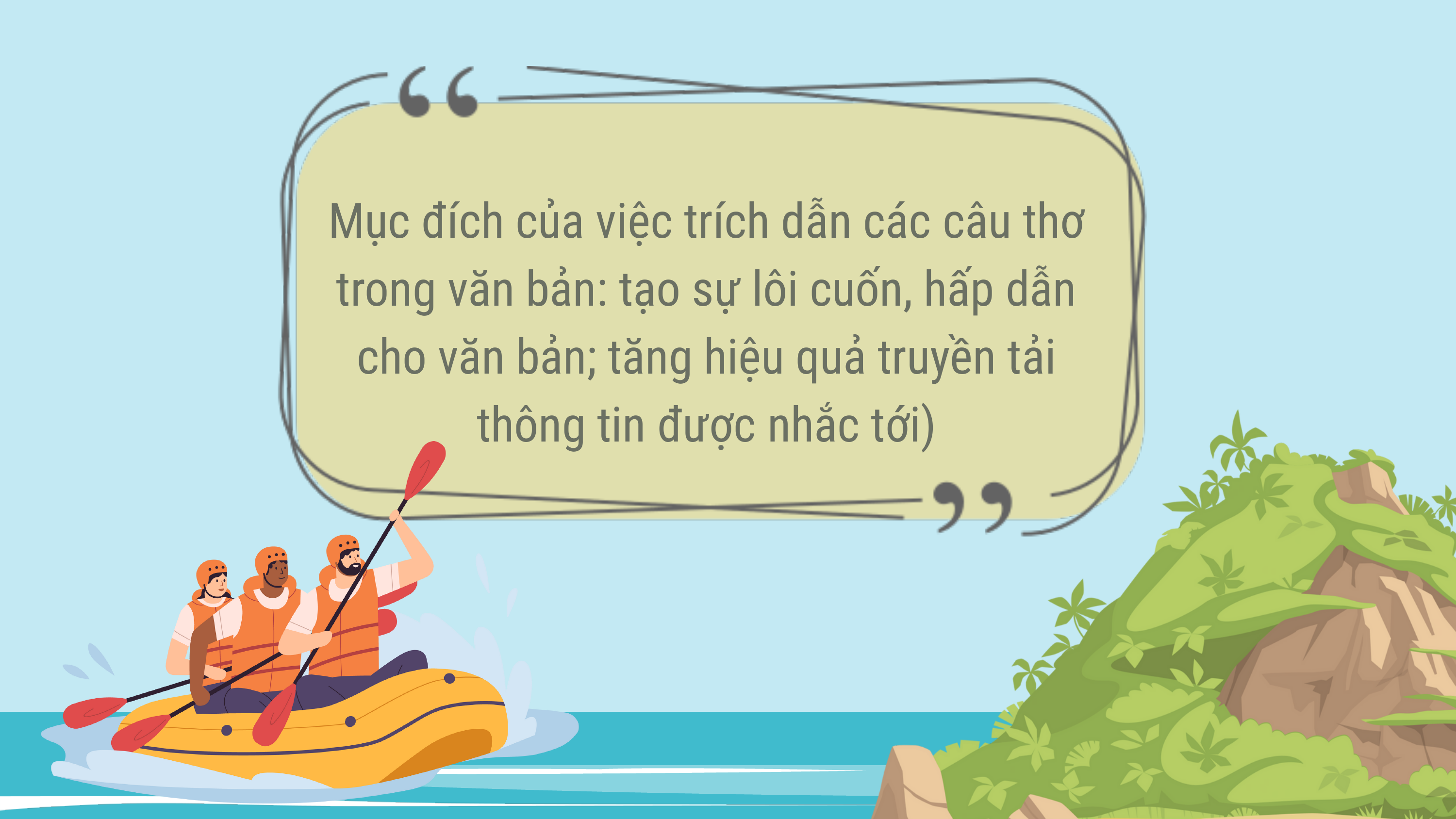

Mục đích của việc trích dẫn các câu thơ trong văn bản: tạo sự lôi cuốn, hấp dẫn cho văn bản; tăng hiệu quả truyền tải thông tin được nhắc tới)